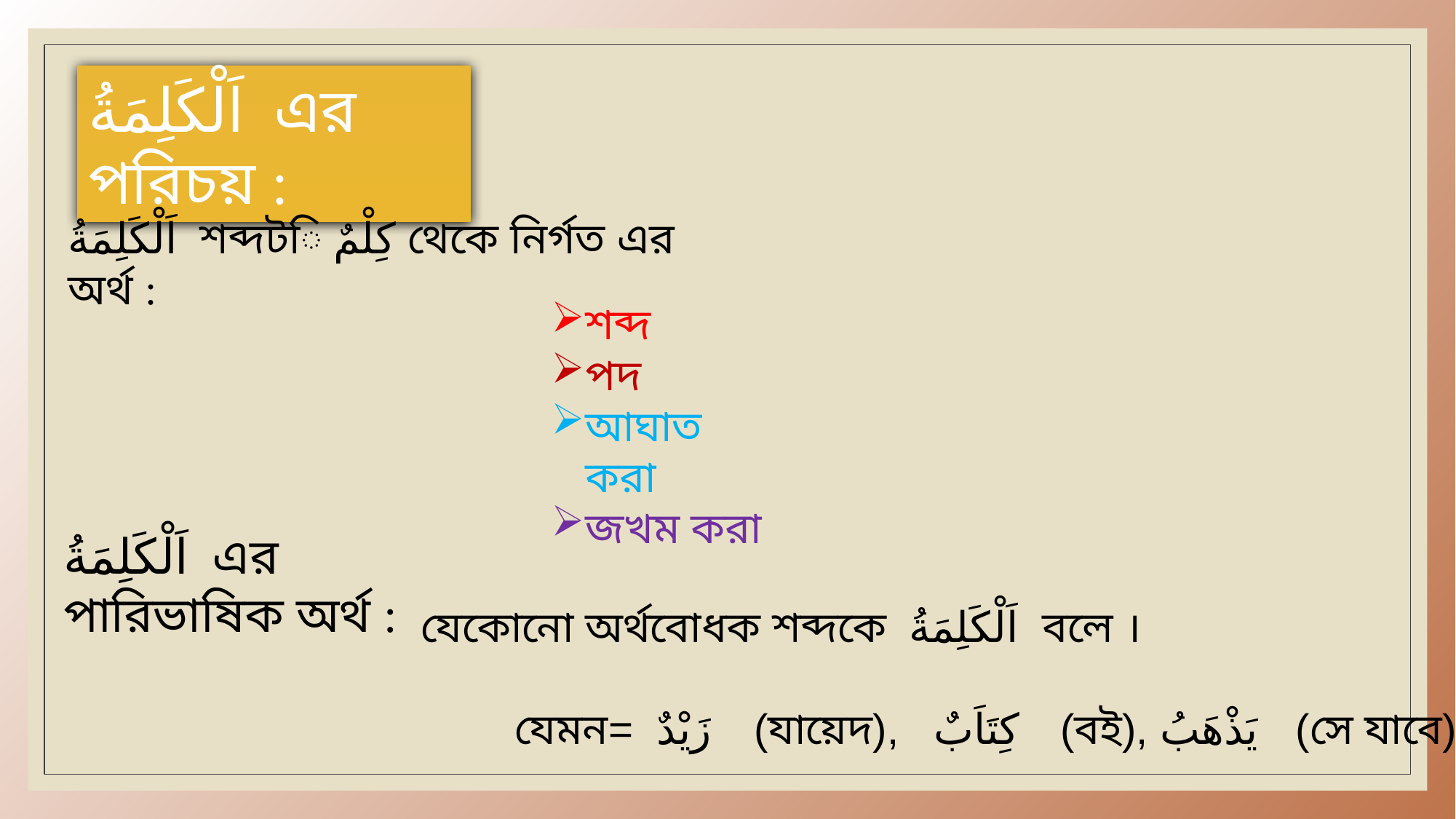

اَلْكَلِمَةُ  এর পরিচয় :
اَلْكَلِمَةُ  শব্দটি كِلْمٌ থেকে নির্গত এর অর্থ :
শব্দ
পদ
আঘাত করা
জখম করা
اَلْكَلِمَةُ  এর পারিভাষিক অর্থ :
যেকোনো অর্থবোধক শব্দকে  اَلْكَلِمَةُ  বলে ।

       যেমন=  زَيْدٌ   (যায়েদ),   كِتَاَبٌ   (বই), يَذْهَبُ   (সে যাবে),